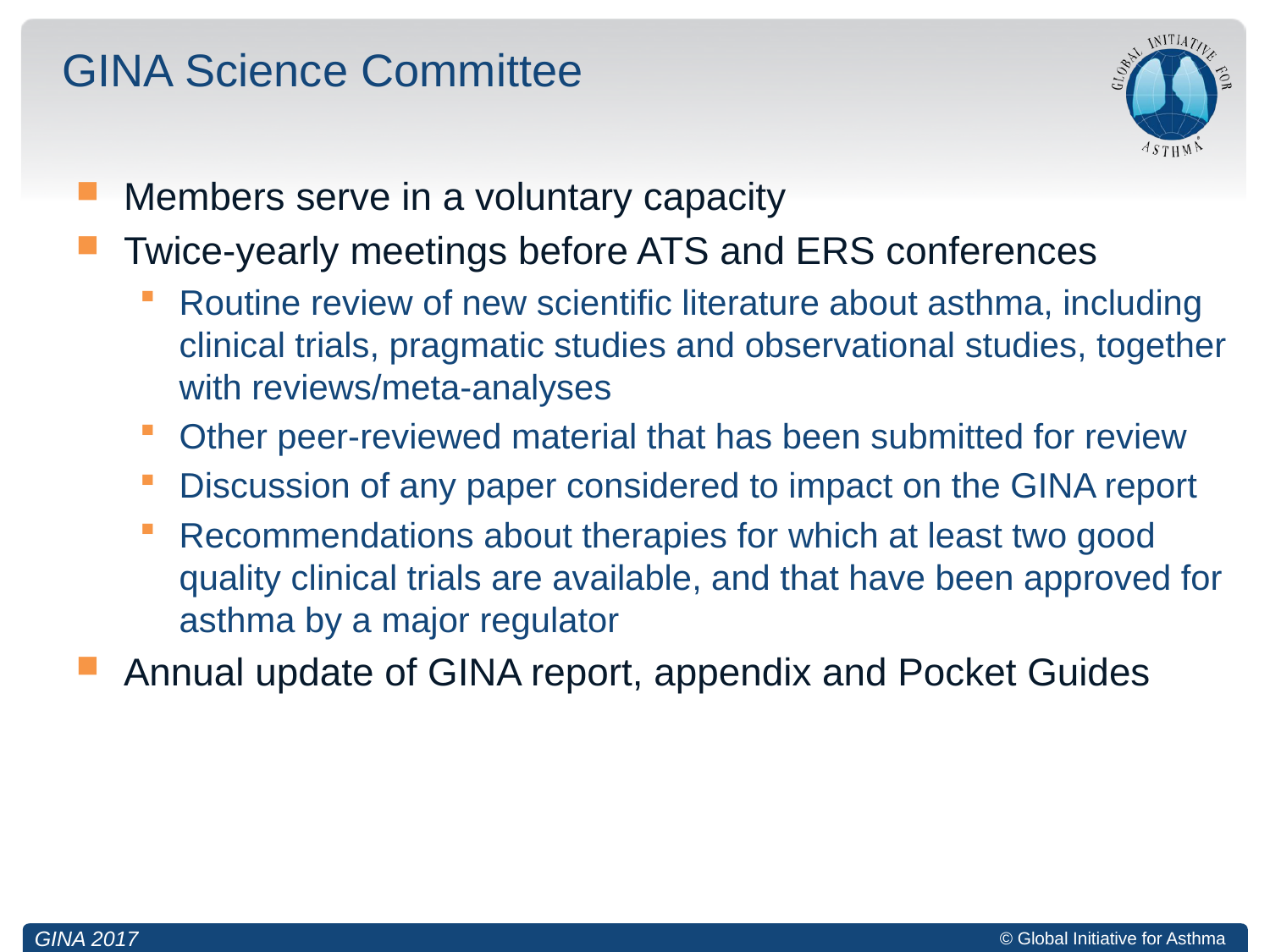

# GINA Science Committee
Members serve in a voluntary capacity
Twice-yearly meetings before ATS and ERS conferences
Routine review of new scientific literature about asthma, including clinical trials, pragmatic studies and observational studies, together with reviews/meta-analyses
Other peer-reviewed material that has been submitted for review
Discussion of any paper considered to impact on the GINA report
Recommendations about therapies for which at least two good quality clinical trials are available, and that have been approved for asthma by a major regulator
Annual update of GINA report, appendix and Pocket Guides

GINA 2017